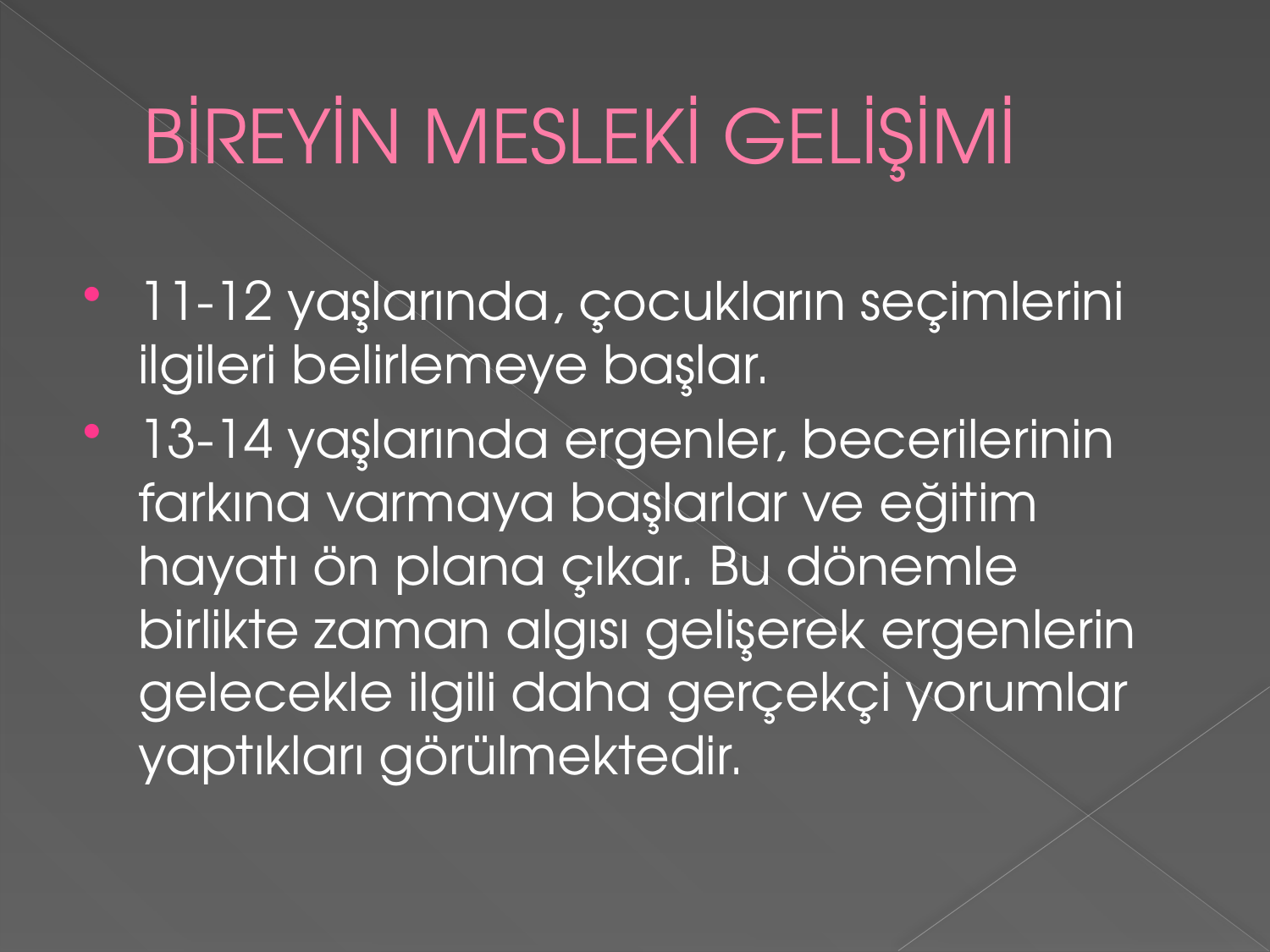

# BİREYİN MESLEKİ GELİŞİMİ
11-12 yaşlarında, çocukların seçimlerini ilgileri belirlemeye başlar.
13-14 yaşlarında ergenler, becerilerinin farkına varmaya başlarlar ve eğitim hayatı ön plana çıkar. Bu dönemle birlikte zaman algısı gelişerek ergenlerin gelecekle ilgili daha gerçekçi yorumlar yaptıkları görülmektedir.